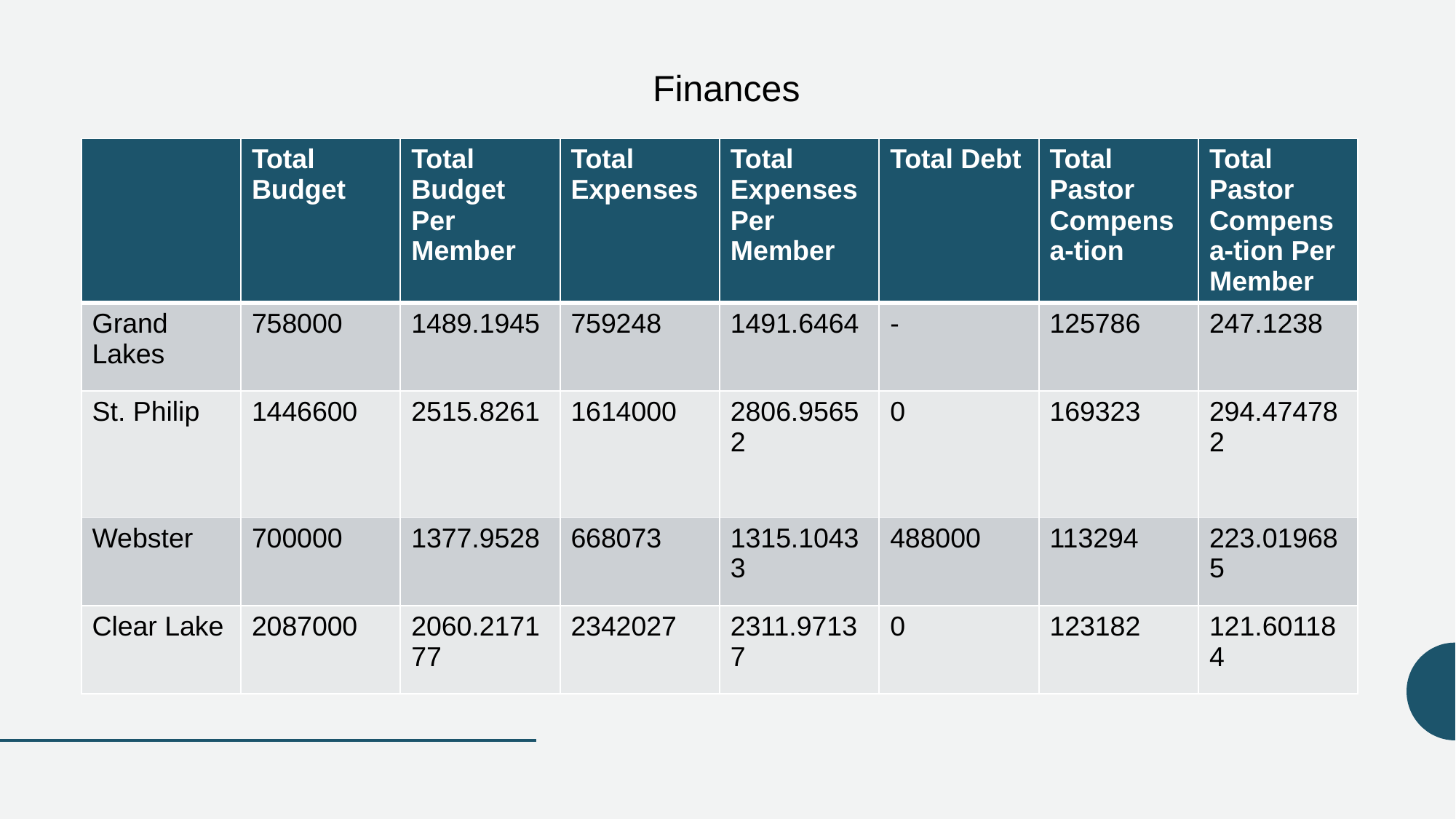

Finances
|  | Total Budget | Total Budget Per Member | Total Expenses | Total Expenses Per Member | Total Debt | Total Pastor Compensa-tion | Total Pastor Compensa-tion Per Member |
| --- | --- | --- | --- | --- | --- | --- | --- |
| Grand Lakes | 758000 | 1489.1945 | 759248 | 1491.6464 | - | 125786 | 247.1238 |
| St. Philip | 1446600 | 2515.8261 | 1614000 | 2806.95652 | 0 | 169323 | 294.474782 |
| Webster | 700000 | 1377.9528 | 668073 | 1315.10433 | 488000 | 113294 | 223.019685 |
| Clear Lake | 2087000 | 2060.217177 | 2342027 | 2311.97137 | 0 | 123182 | 121.601184 |